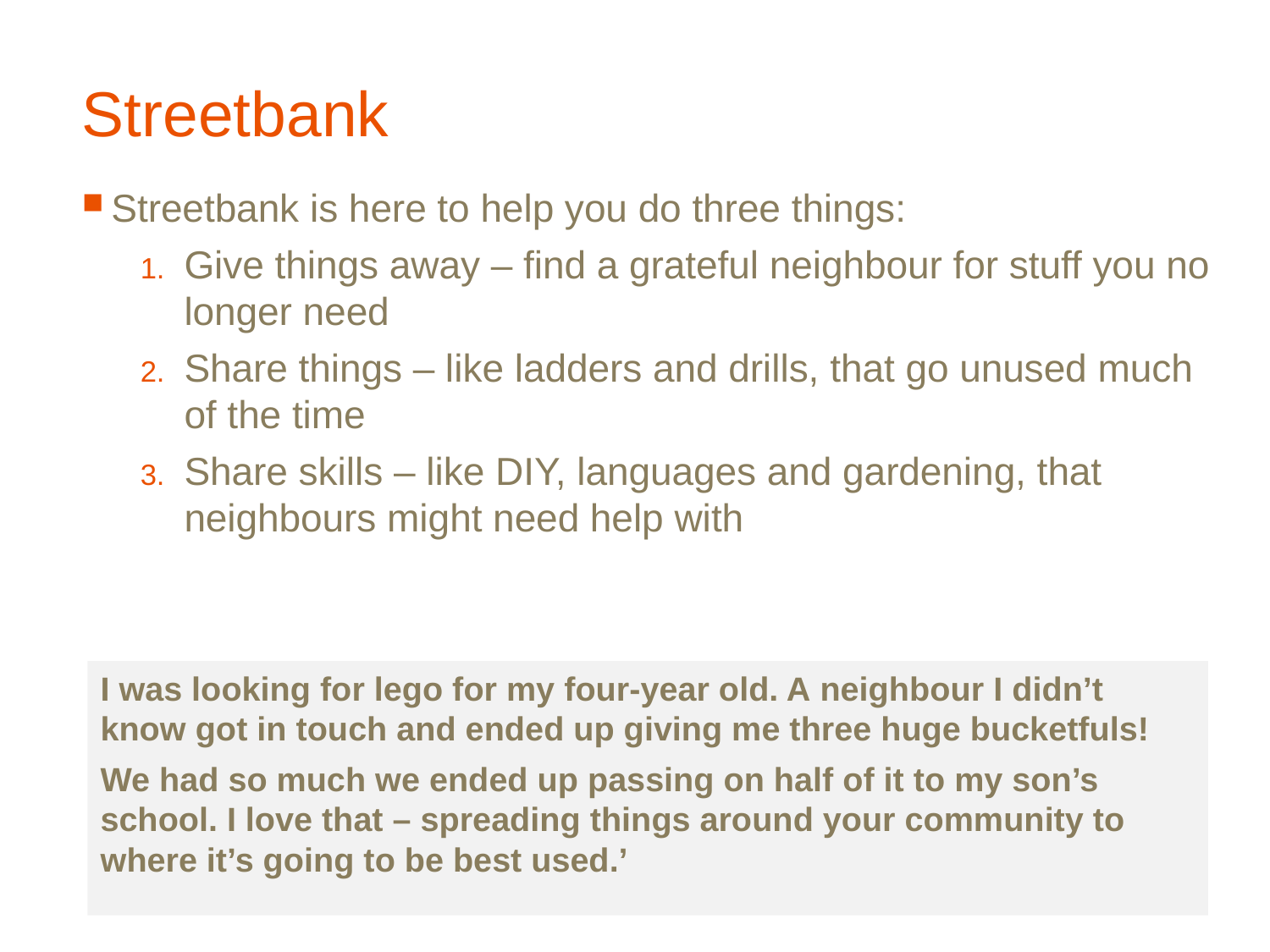

# Streetbank
Streetbank is here to help you do three things:
Give things away – find a grateful neighbour for stuff you no longer need
Share things – like ladders and drills, that go unused much of the time
Share skills – like DIY, languages and gardening, that neighbours might need help with
I was looking for lego for my four-year old. A neighbour I didn’t know got in touch and ended up giving me three huge bucketfuls!
We had so much we ended up passing on half of it to my son’s school. I love that – spreading things around your community to where it’s going to be best used.’